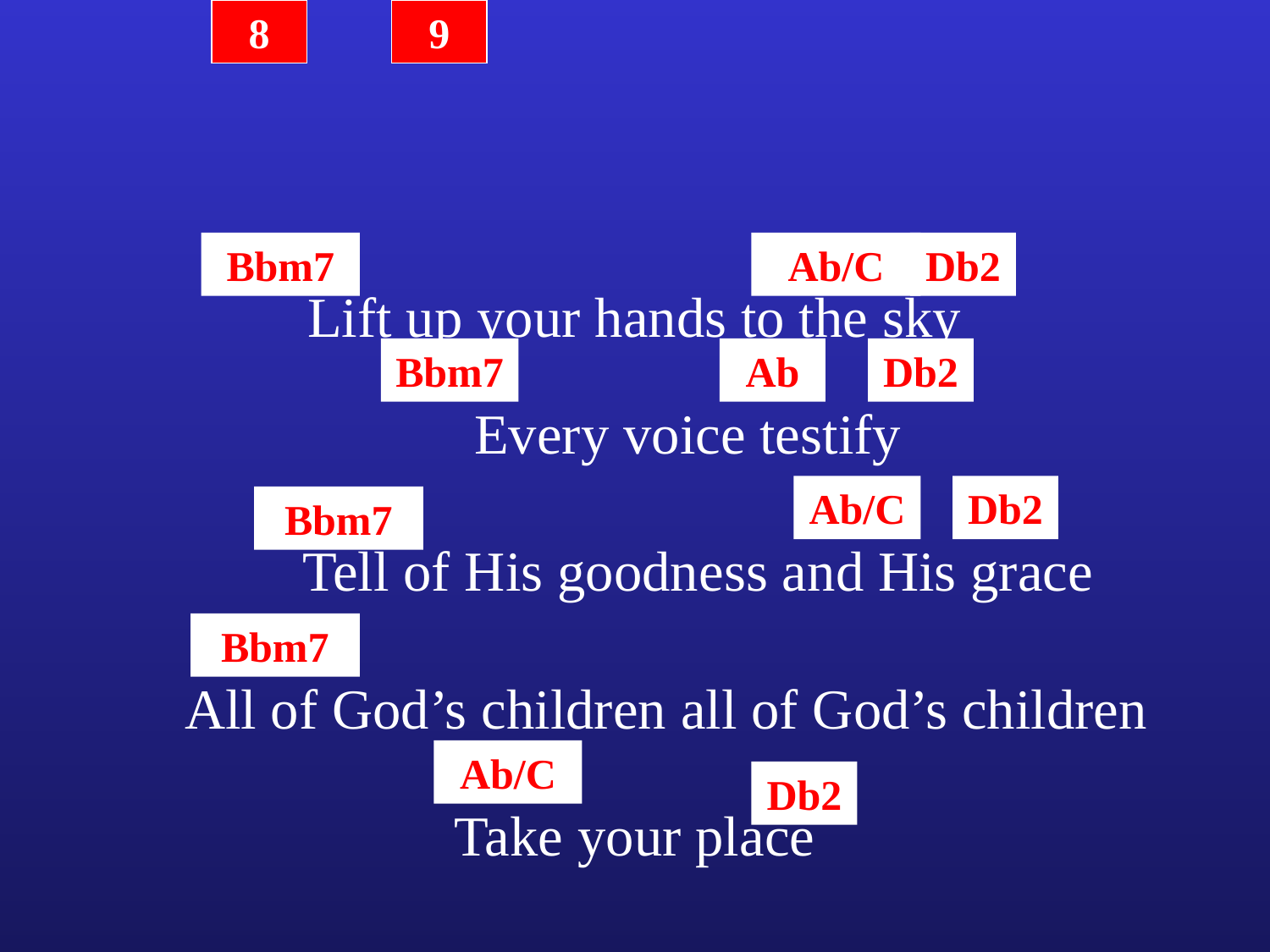

8
9
Bbm7
Ab/C
Db2
Lift up your hands to the sky
Bbm7
Ab
Db2
Every voice testify
Ab/C
Db2
Bbm7
Tell of His goodness and His grace
Bbm7
All of God’s children all of God’s children
Ab/C
Db2
Take your place